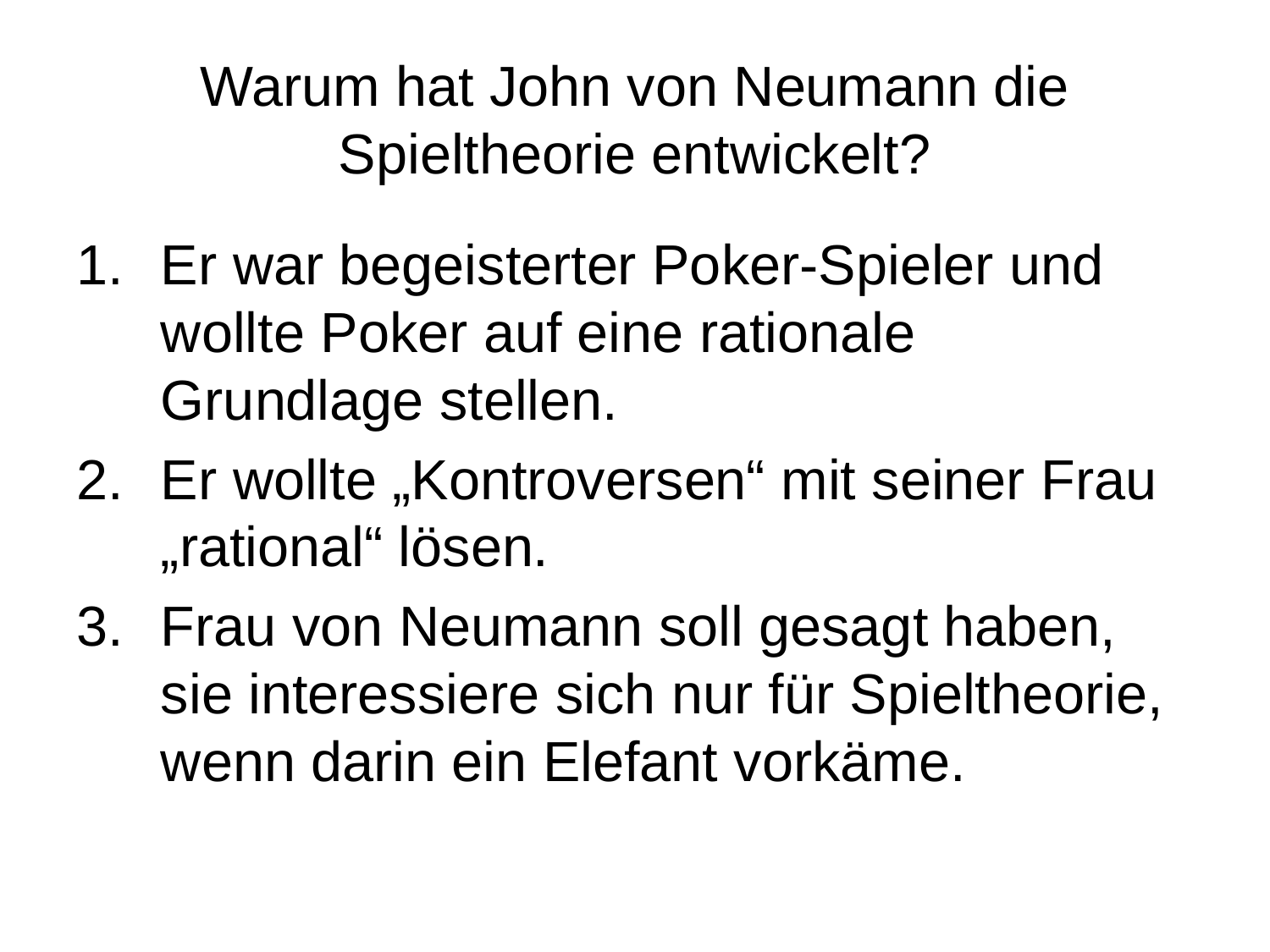

# Warum hat John von Neumann die Spieltheorie entwickelt?
Er war begeisterter Poker-Spieler und wollte Poker auf eine rationale Grundlage stellen.
Er wollte „Kontroversen“ mit seiner Frau „rational“ lösen.
Frau von Neumann soll gesagt haben, sie interessiere sich nur für Spieltheorie, wenn darin ein Elefant vorkäme.